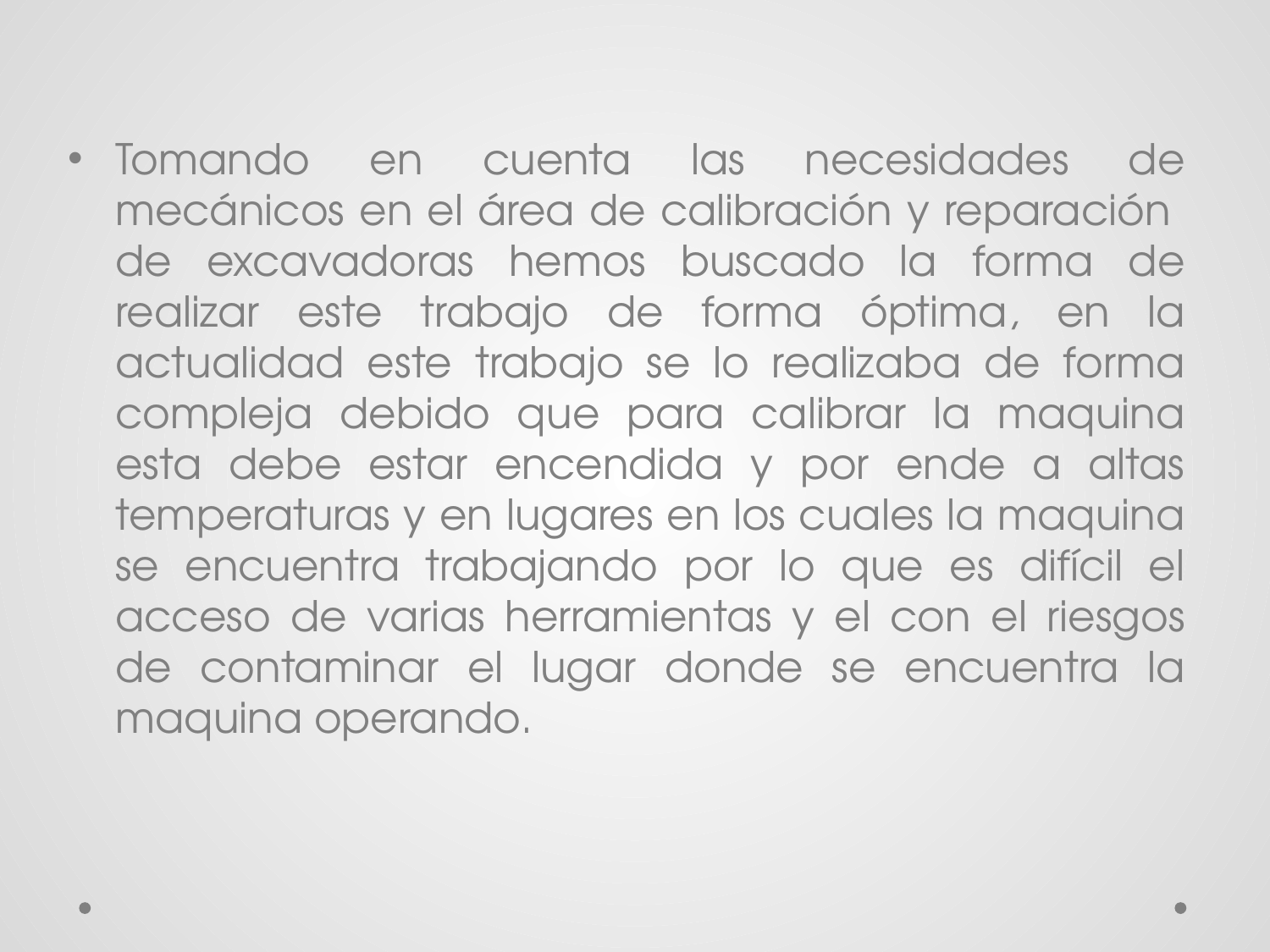

Tomando en cuenta las necesidades de mecánicos en el área de calibración y reparación  de excavadoras hemos buscado la forma de realizar este trabajo de forma óptima, en la actualidad este trabajo se lo realizaba de forma compleja debido que para calibrar la maquina esta debe estar encendida y por ende a altas temperaturas y en lugares en los cuales la maquina se encuentra trabajando por lo que es difícil el acceso de varias herramientas y el con el riesgos de contaminar el lugar donde se encuentra la maquina operando.